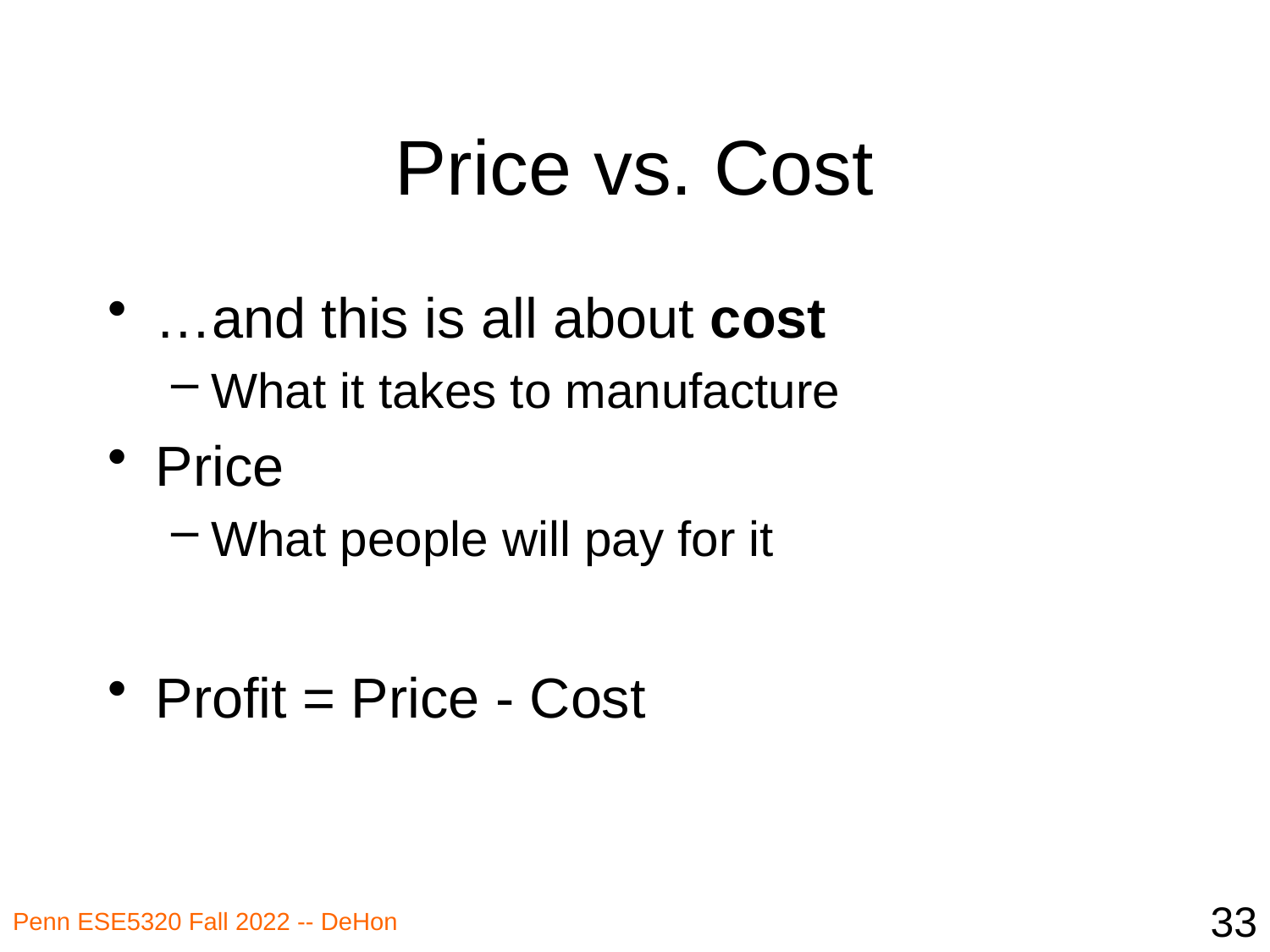

# Price vs. Cost
…and this is all about cost
What it takes to manufacture
Price
What people will pay for it

Profit = Price - Cost
33
Penn ESE5320 Fall 2022 -- DeHon